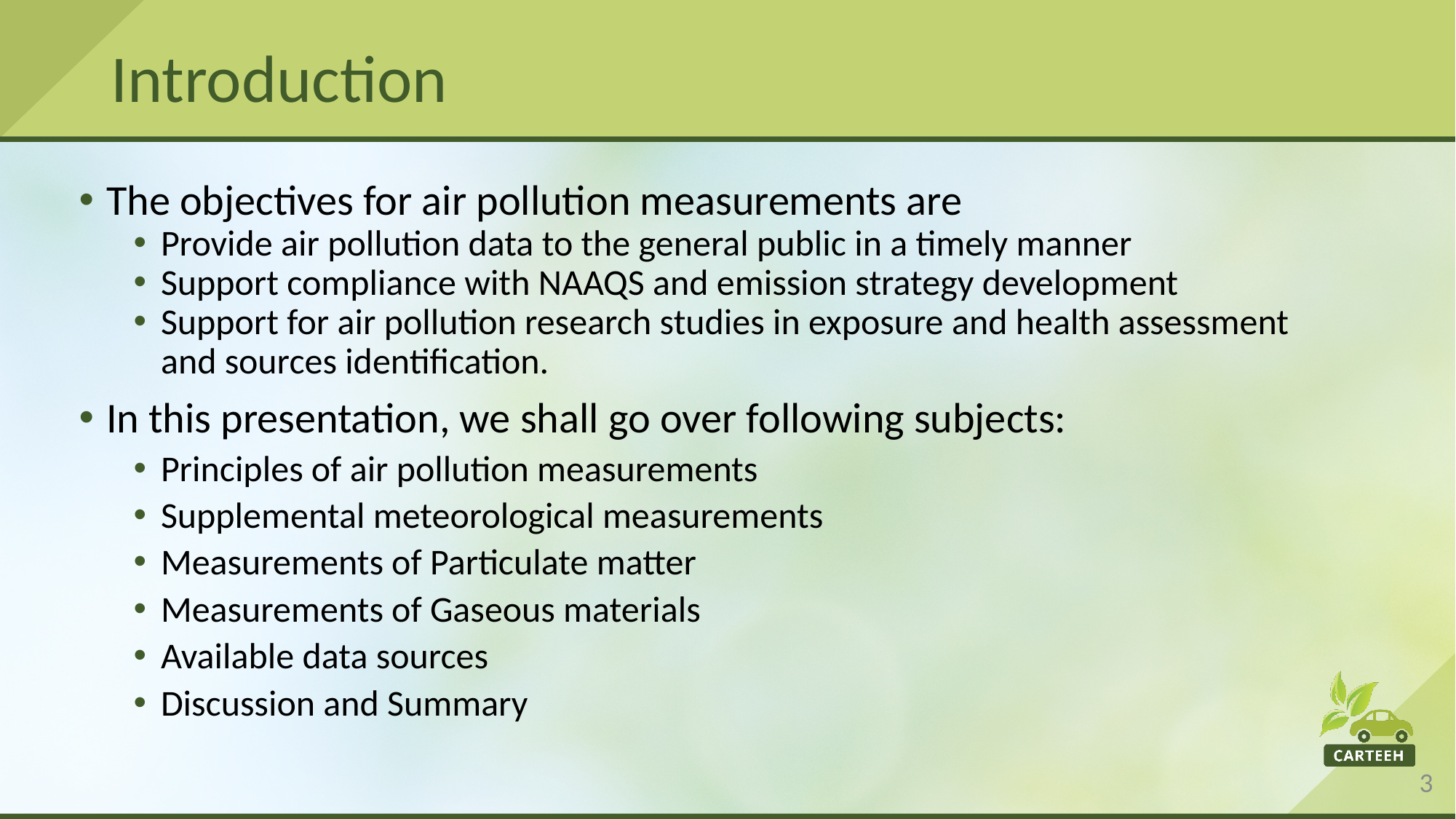

# Introduction
The objectives for air pollution measurements are
Provide air pollution data to the general public in a timely manner
Support compliance with NAAQS and emission strategy development
Support for air pollution research studies in exposure and health assessment and sources identification.
In this presentation, we shall go over following subjects:
Principles of air pollution measurements
Supplemental meteorological measurements
Measurements of Particulate matter
Measurements of Gaseous materials
Available data sources
Discussion and Summary